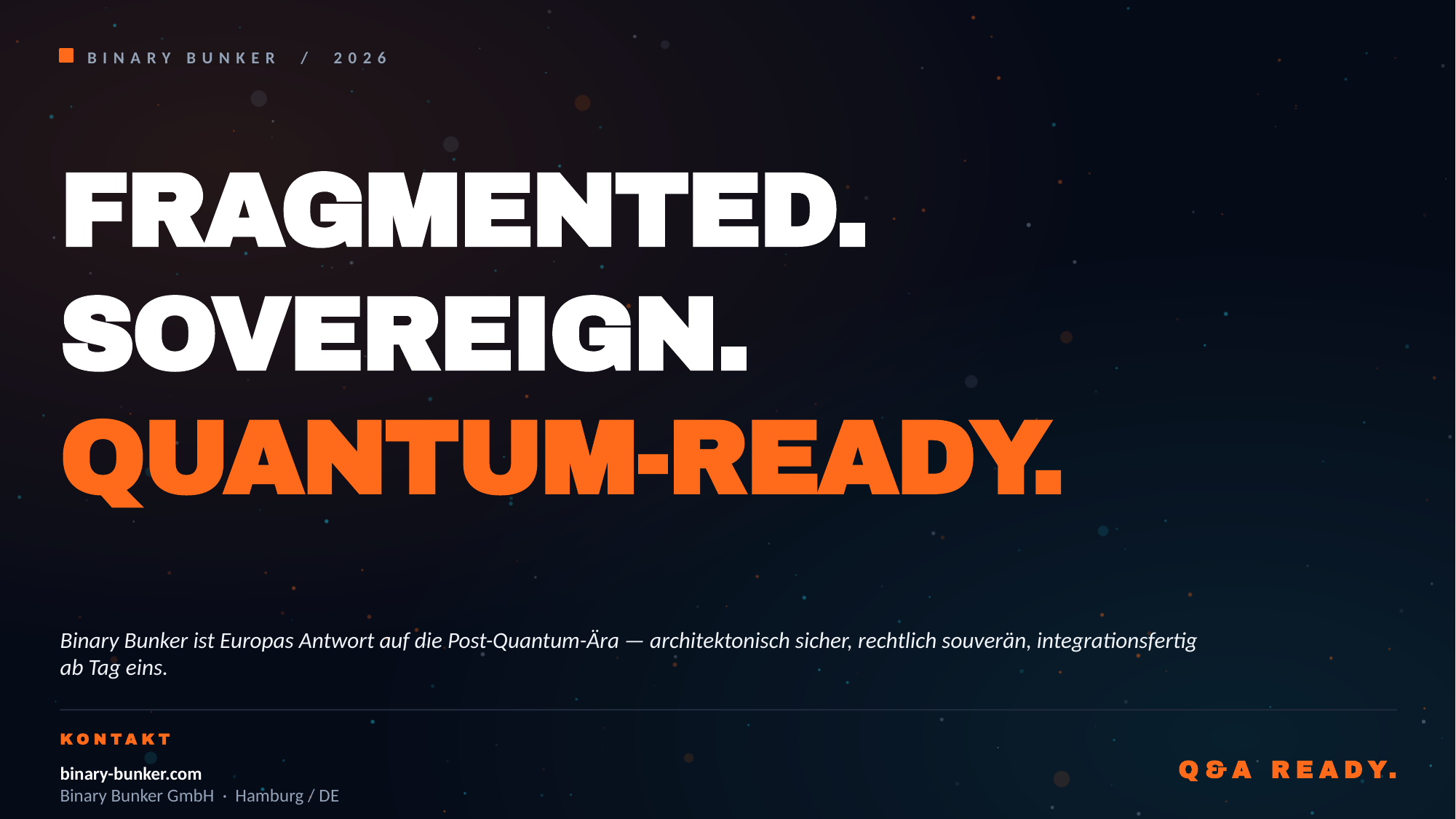

BINARY BUNKER  /  2026

FRAGMENTED.
SOVEREIGN.
QUANTUM-READY.
Binary Bunker ist Europas Antwort auf die Post-Quantum-Ära — architektonisch sicher, rechtlich souverän, integrationsfertig ab Tag eins.

KONTAKT
binary-bunker.com
Binary Bunker GmbH  ·  Hamburg / DE
Q&A READY.